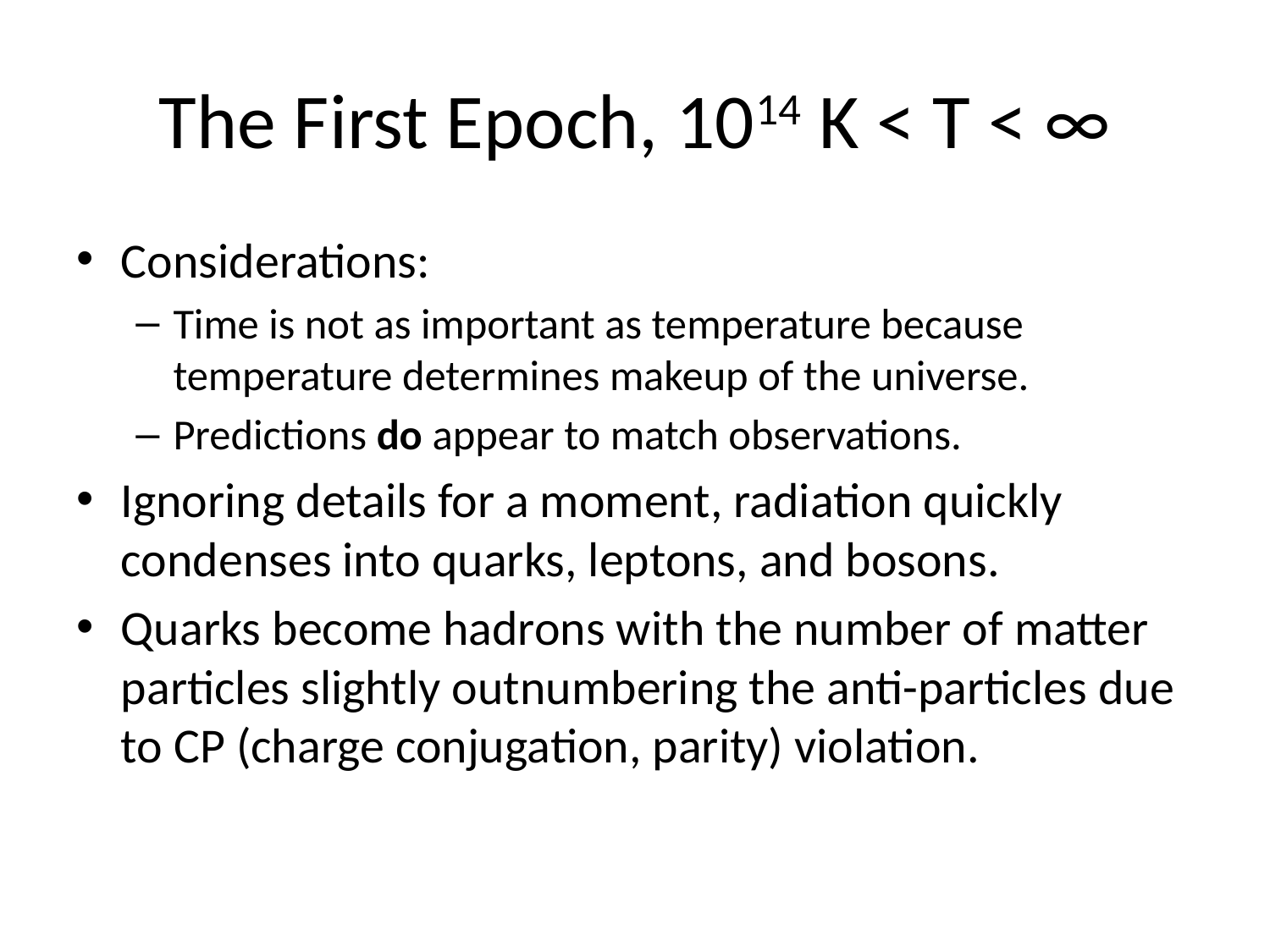

# The First Epoch, 1014 K < T < ∞
Considerations:
Time is not as important as temperature because temperature determines makeup of the universe.
Predictions do appear to match observations.
Ignoring details for a moment, radiation quickly condenses into quarks, leptons, and bosons.
Quarks become hadrons with the number of matter particles slightly outnumbering the anti-particles due to CP (charge conjugation, parity) violation.